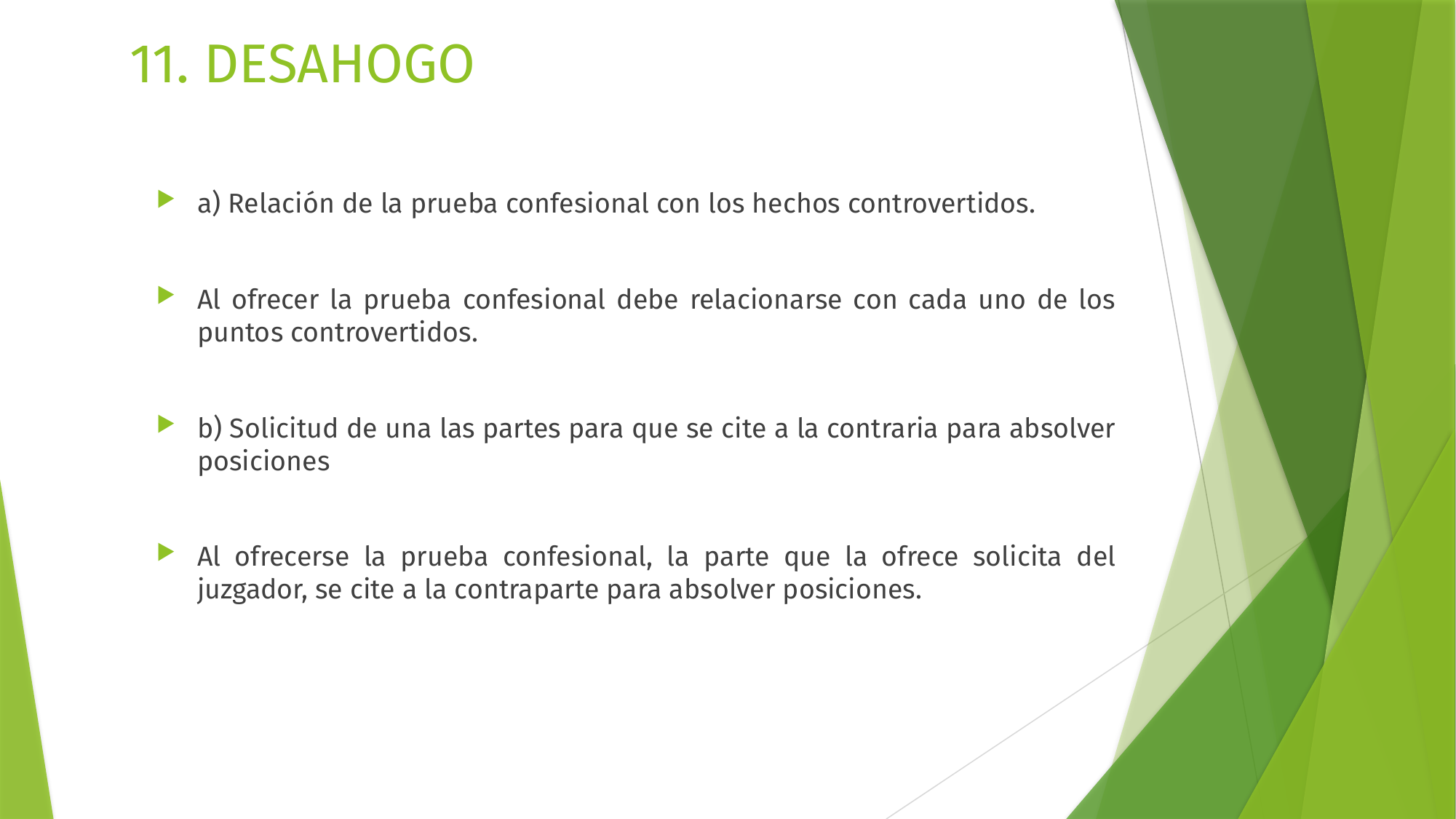

11. DESAHOGO
a) Relación de la prueba confesional con los hechos controvertidos.

Al ofrecer la prueba confesional debe relacionarse con cada uno de los puntos controvertidos.

b) Solicitud de una las partes para que se cite a la contraria para absolver posiciones

Al ofrecerse la prueba confesional, la parte que la ofrece solicita del juzgador, se cite a la contraparte para absolver posiciones.